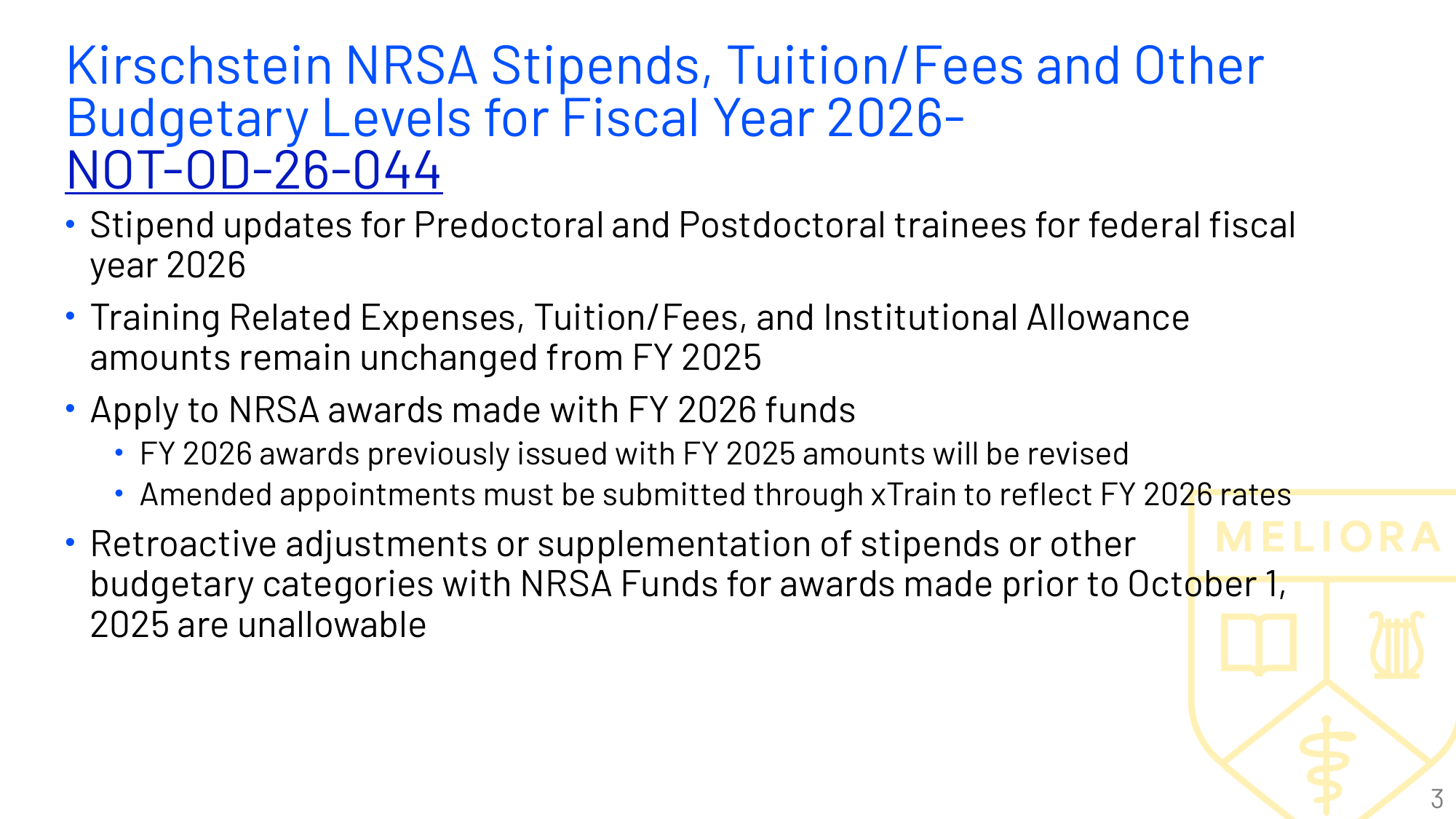

# Kirschstein NRSA Stipends, Tuition/Fees and Other Budgetary Levels for Fiscal Year 2026- NOT-OD-26-044
Stipend updates for Predoctoral and Postdoctoral trainees for federal fiscal year 2026
Training Related Expenses, Tuition/Fees, and Institutional Allowance amounts remain unchanged from FY 2025
Apply to NRSA awards made with FY 2026 funds
FY 2026 awards previously issued with FY 2025 amounts will be revised
Amended appointments must be submitted through xTrain to reflect FY 2026 rates
Retroactive adjustments or supplementation of stipends or other budgetary categories with NRSA Funds for awards made prior to October 1, 2025 are unallowable

3